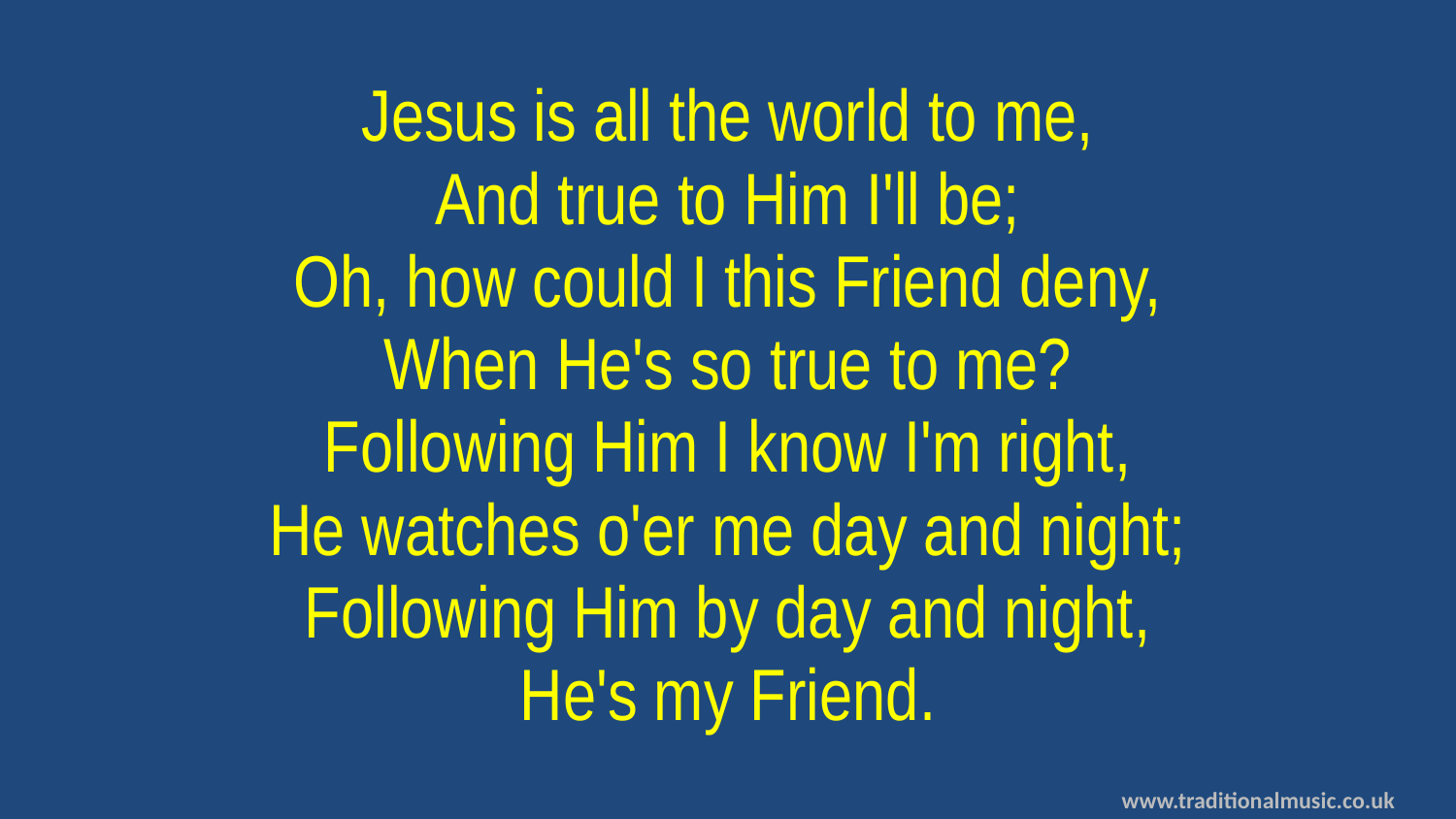

Jesus is all the world to me,
And true to Him I'll be;
Oh, how could I this Friend deny,
When He's so true to me?
Following Him I know I'm right,
He watches o'er me day and night;
Following Him by day and night,
He's my Friend.